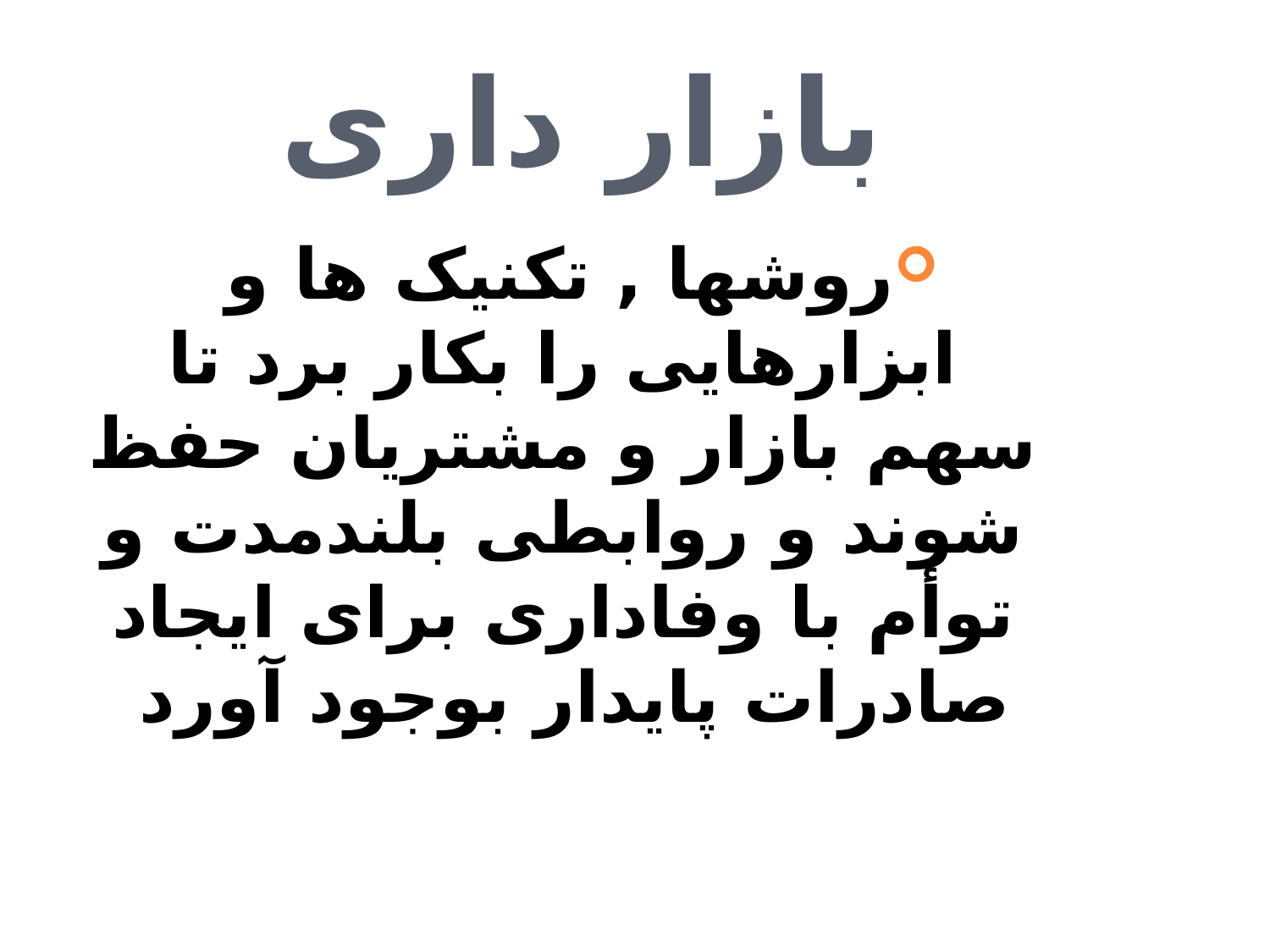

# بازار داری
روشها , تکنیک ها و ابزارهایی را بکار برد تا سهم بازار و مشتریان حفظ شوند و روابطی بلندمدت و توأم با وفاداری برای ایجاد صادرات پایدار بوجود آورد